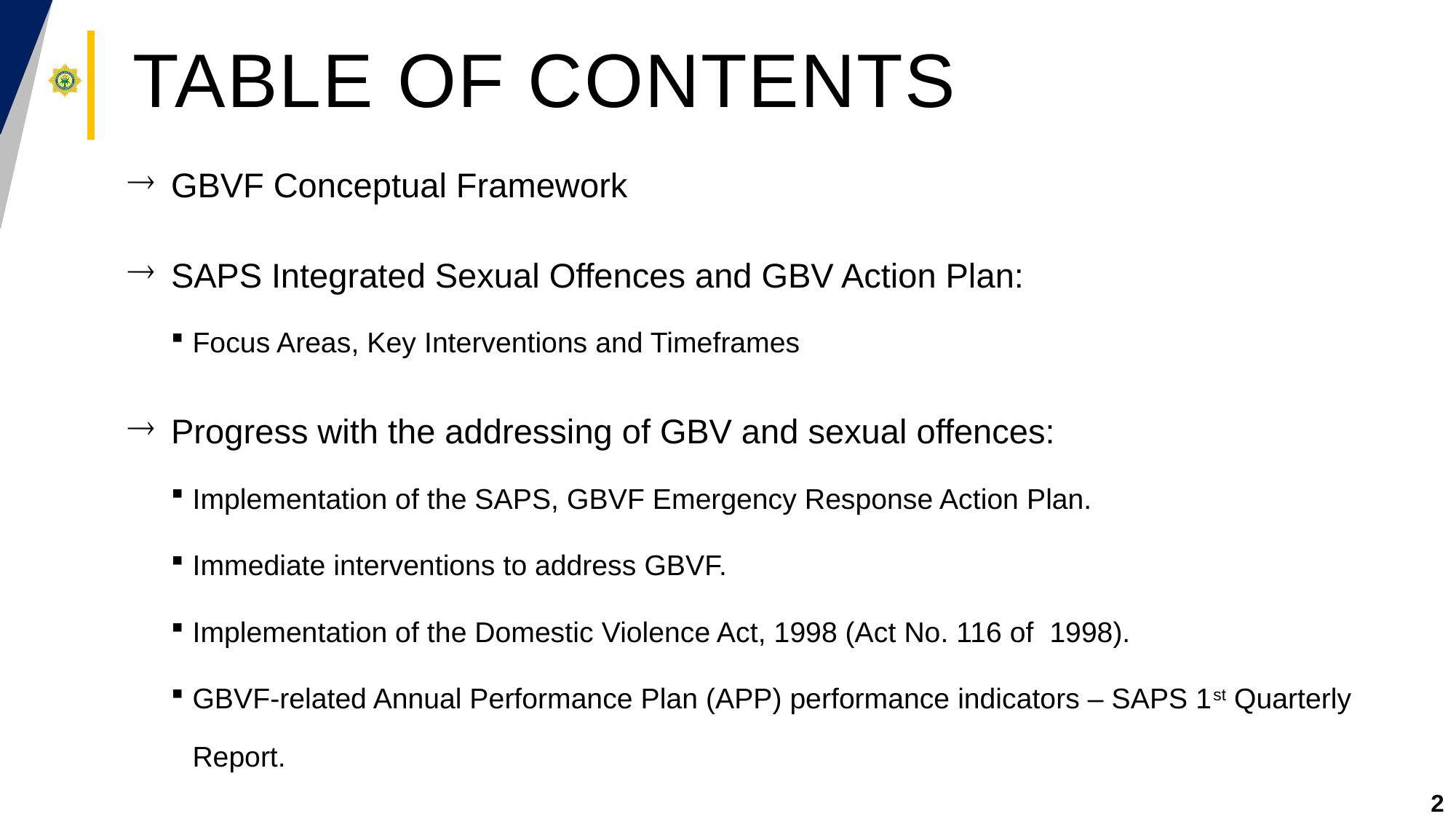

# Table of Contents
GBVF Conceptual Framework
SAPS Integrated Sexual Offences and GBV Action Plan:
Focus Areas, Key Interventions and Timeframes
Progress with the addressing of GBV and sexual offences:
Implementation of the SAPS, GBVF Emergency Response Action Plan.
Immediate interventions to address GBVF.
Implementation of the Domestic Violence Act, 1998 (Act No. 116 of  1998).
GBVF-related Annual Performance Plan (APP) performance indicators – SAPS 1st Quarterly Report.
2